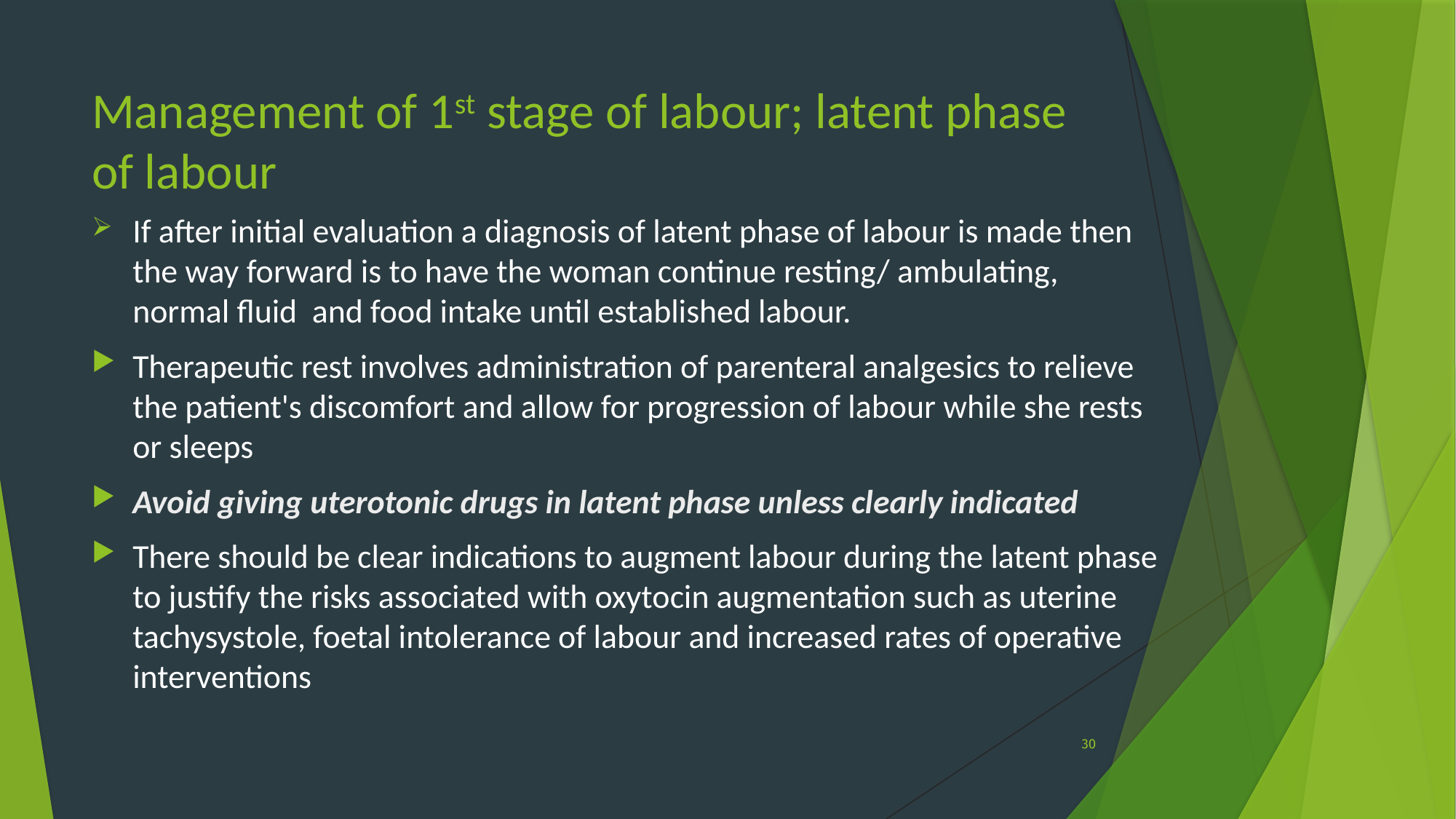

# Management of 1st stage of labour; latent phase of labour
If after initial evaluation a diagnosis of latent phase of labour is made then the way forward is to have the woman continue resting/ ambulating, normal fluid  and food intake until established labour.
Therapeutic rest involves administration of parenteral analgesics to relieve the patient's discomfort and allow for progression of labour while she rests or sleeps
Avoid giving uterotonic drugs in latent phase unless clearly indicated
There should be clear indications to augment labour during the latent phase to justify the risks associated with oxytocin augmentation such as uterine tachysystole, foetal intolerance of labour and increased rates of operative interventions

30